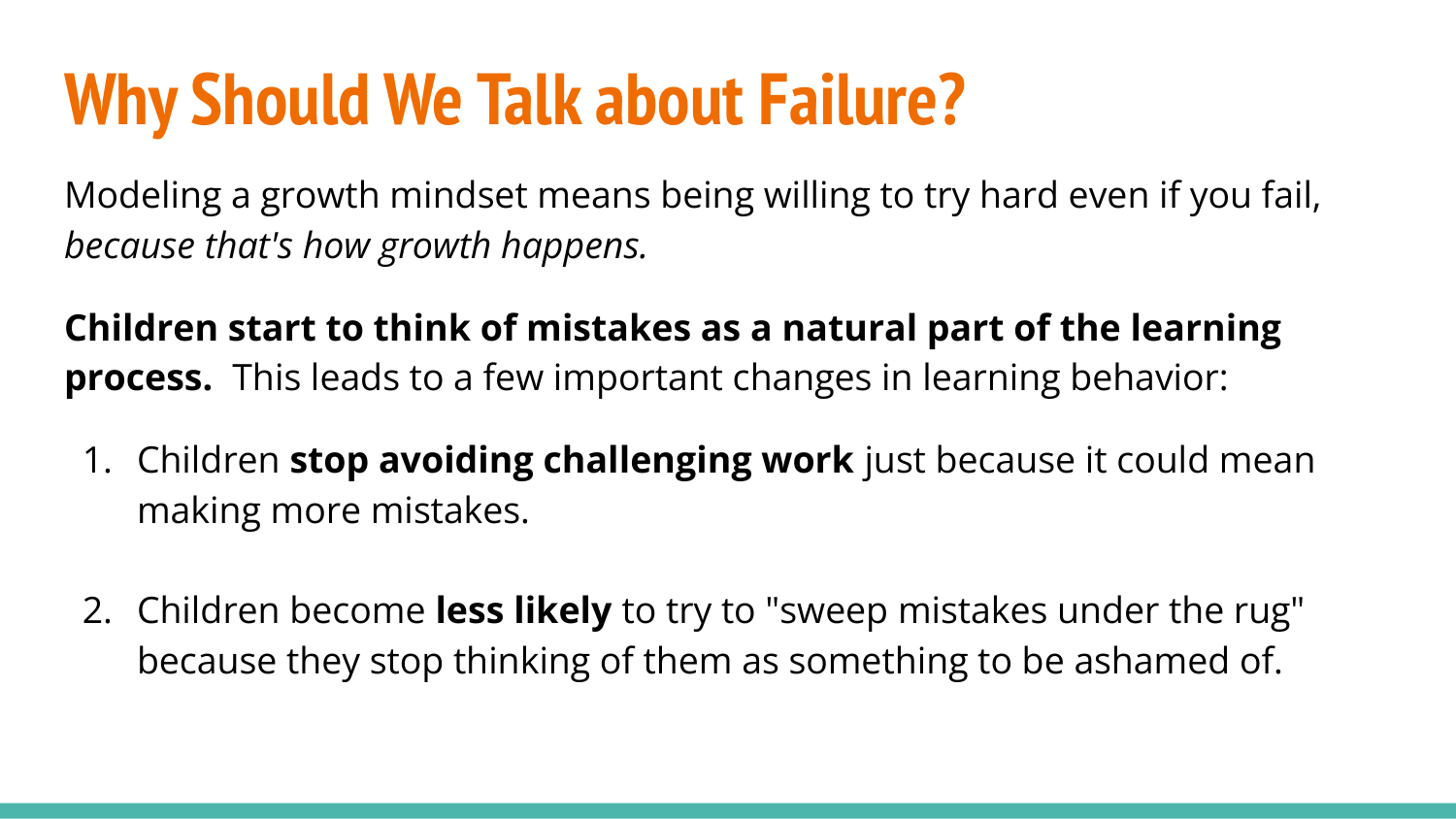

# Why Should We Talk about Failure?
Modeling a growth mindset means being willing to try hard even if you fail,
because that's how growth happens.
Children start to think of mistakes as a natural part of the learning process.  This leads to a few important changes in learning behavior:
Children stop avoiding challenging work just because it could mean making more mistakes.

Children become less likely to try to "sweep mistakes under the rug" because they stop thinking of them as something to be ashamed of.